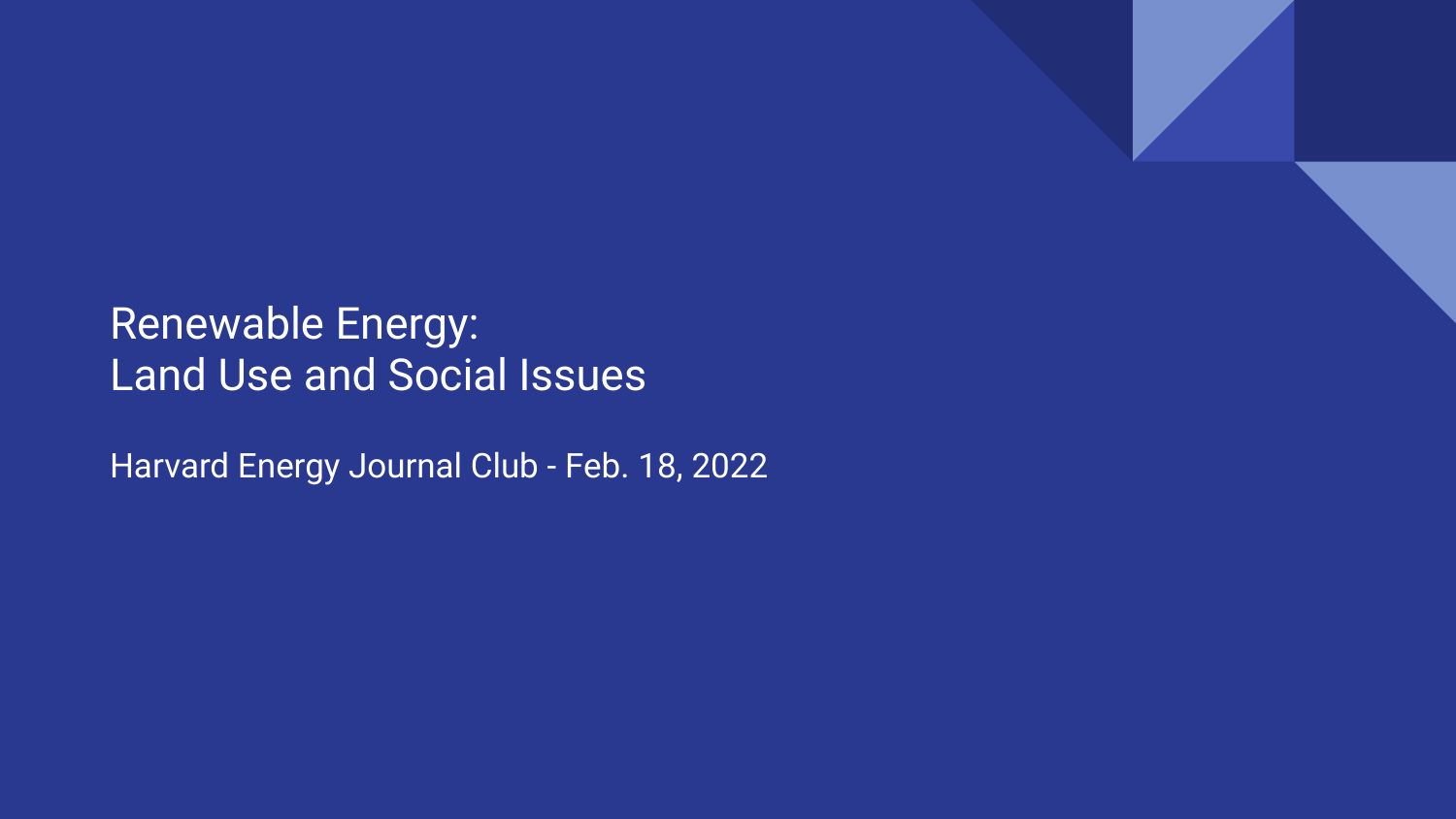

# Renewable Energy:
Land Use and Social Issues
Harvard Energy Journal Club - Feb. 18, 2022